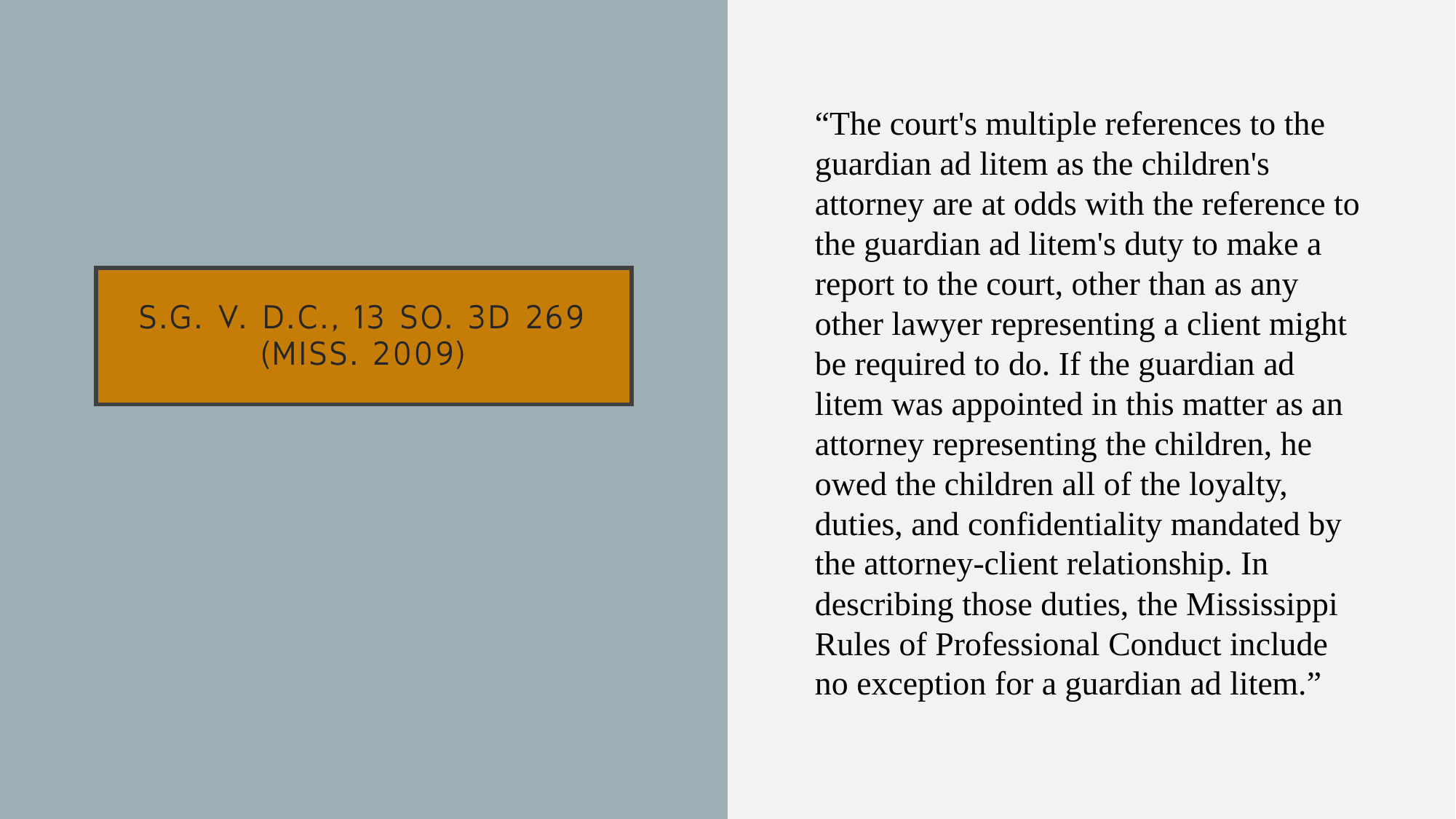

“The court's multiple references to the guardian ad litem as the children's attorney are at odds with the reference to the guardian ad litem's duty to make a report to the court, other than as any other lawyer representing a client might be required to do. If the guardian ad litem was appointed in this matter as an attorney representing the children, he owed the children all of the loyalty, duties, and confidentiality mandated by the attorney-client relationship. In describing those duties, the Mississippi Rules of Professional Conduct include no exception for a guardian ad litem.”
# S.G. v. D.C., 13 So. 3d 269 (Miss. 2009)